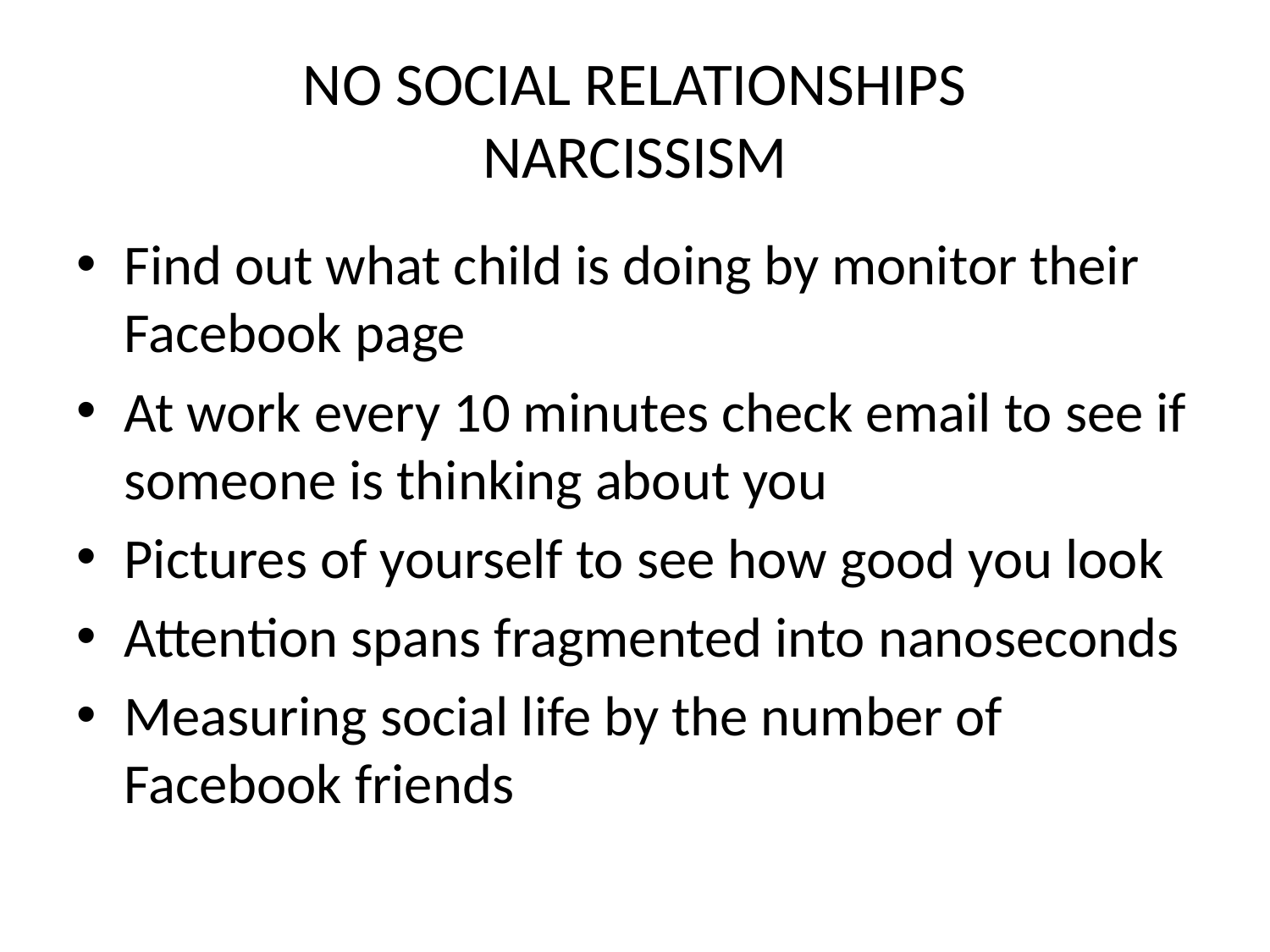

# NO SOCIAL RELATIONSHIPS NARCISSISM
Find out what child is doing by monitor their Facebook page
At work every 10 minutes check email to see if someone is thinking about you
Pictures of yourself to see how good you look
Attention spans fragmented into nanoseconds
Measuring social life by the number of Facebook friends